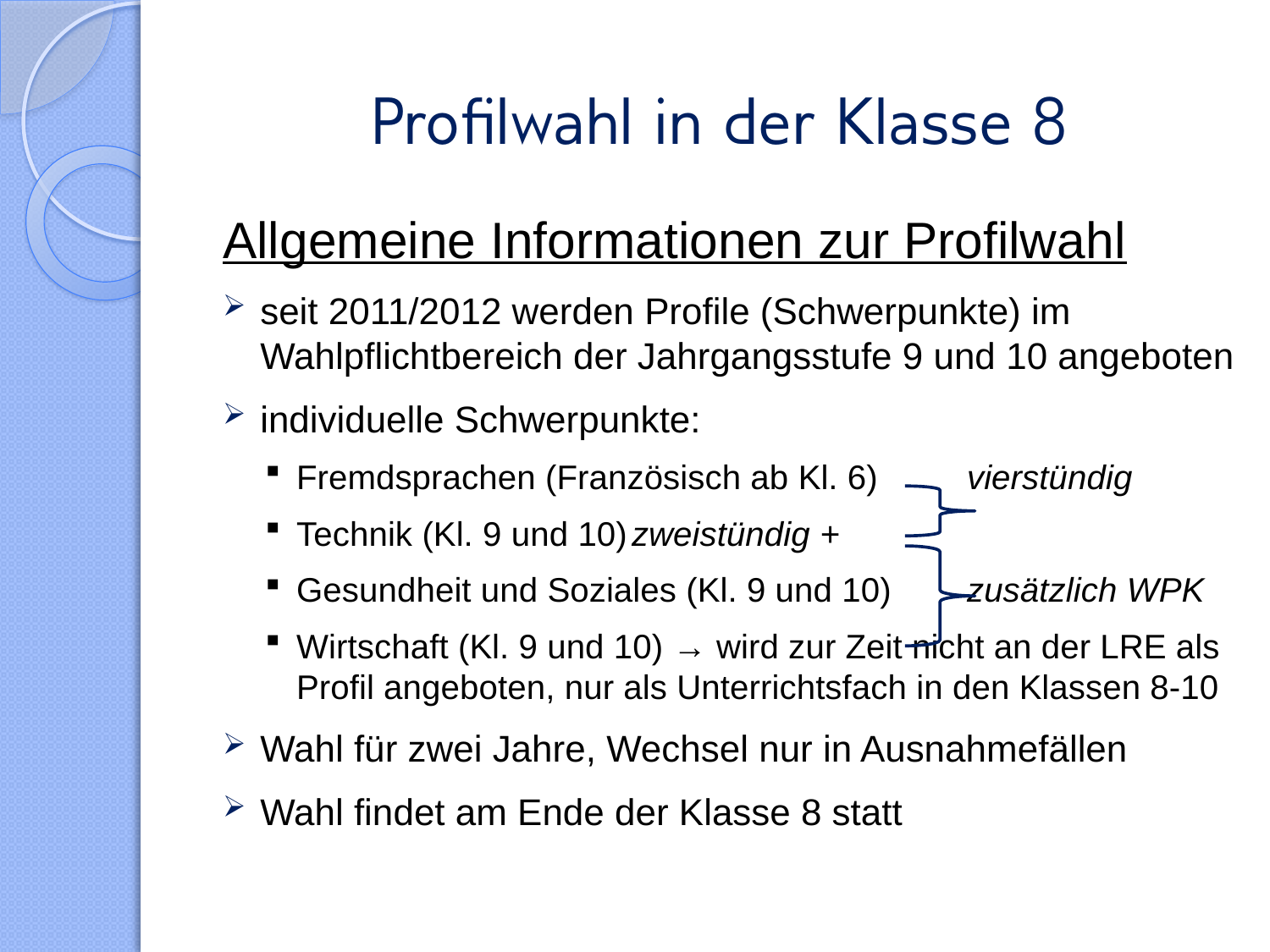

# Profilwahl in der Klasse 8
Allgemeine Informationen zur Profilwahl
seit 2011/2012 werden Profile (Schwerpunkte) im Wahlpflichtbereich der Jahrgangsstufe 9 und 10 angeboten
individuelle Schwerpunkte:
Fremdsprachen (Französisch ab Kl. 6)	vierstündig
Technik (Kl. 9 und 10)			zweistündig +
Gesundheit und Soziales (Kl. 9 und 10)	zusätzlich WPK
Wirtschaft (Kl. 9 und 10) → wird zur Zeit nicht an der LRE als Profil angeboten, nur als Unterrichtsfach in den Klassen 8-10
Wahl für zwei Jahre, Wechsel nur in Ausnahmefällen
Wahl findet am Ende der Klasse 8 statt